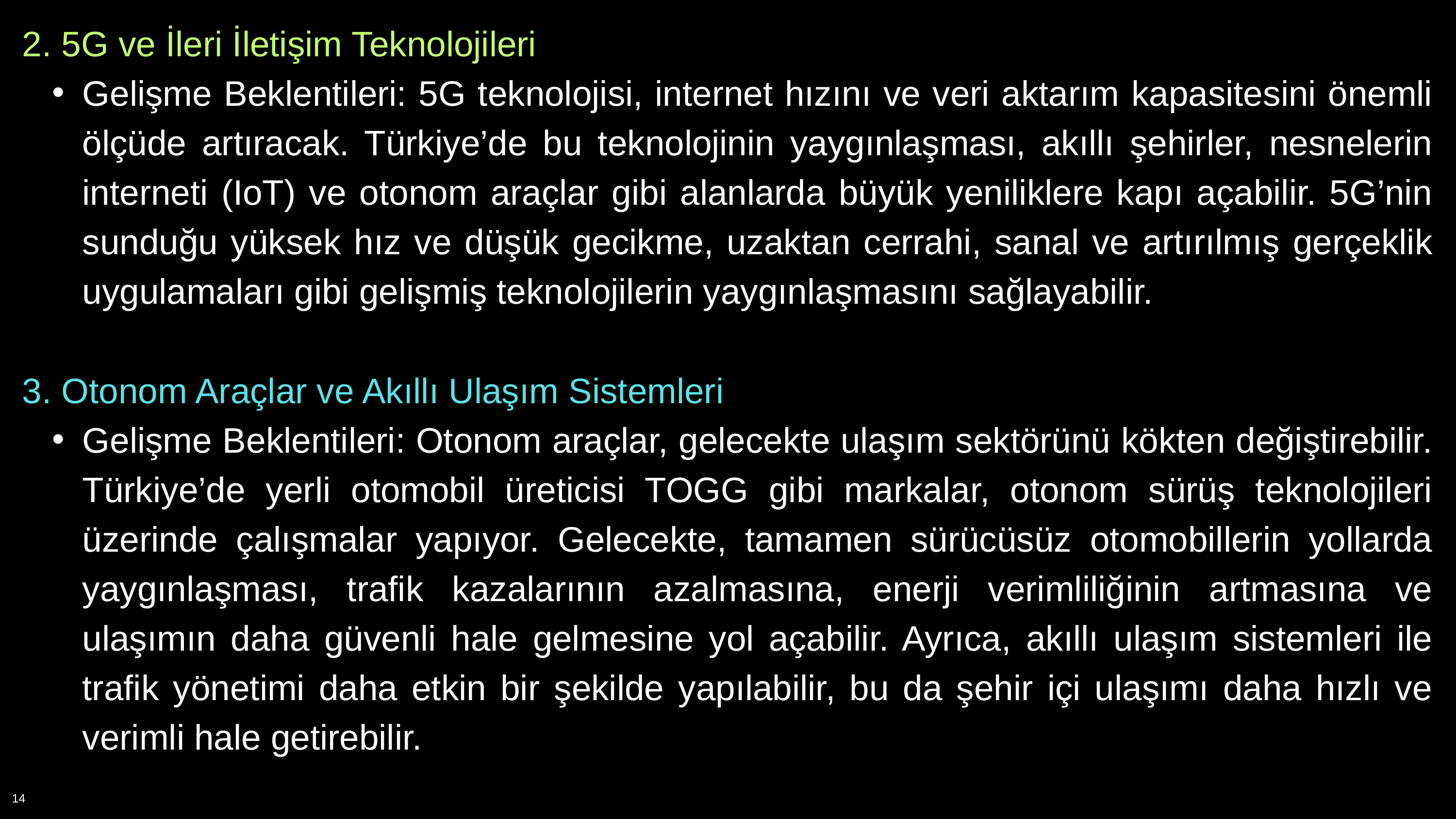

2. 5G ve İleri İletişim Teknolojileri
Gelişme Beklentileri: 5G teknolojisi, internet hızını ve veri aktarım kapasitesini önemli ölçüde artıracak. Türkiye’de bu teknolojinin yaygınlaşması, akıllı şehirler, nesnelerin interneti (IoT) ve otonom araçlar gibi alanlarda büyük yeniliklere kapı açabilir. 5G’nin sunduğu yüksek hız ve düşük gecikme, uzaktan cerrahi, sanal ve artırılmış gerçeklik uygulamaları gibi gelişmiş teknolojilerin yaygınlaşmasını sağlayabilir.

3. Otonom Araçlar ve Akıllı Ulaşım Sistemleri
Gelişme Beklentileri: Otonom araçlar, gelecekte ulaşım sektörünü kökten değiştirebilir. Türkiye’de yerli otomobil üreticisi TOGG gibi markalar, otonom sürüş teknolojileri üzerinde çalışmalar yapıyor. Gelecekte, tamamen sürücüsüz otomobillerin yollarda yaygınlaşması, trafik kazalarının azalmasına, enerji verimliliğinin artmasına ve ulaşımın daha güvenli hale gelmesine yol açabilir. Ayrıca, akıllı ulaşım sistemleri ile trafik yönetimi daha etkin bir şekilde yapılabilir, bu da şehir içi ulaşımı daha hızlı ve verimli hale getirebilir.
14